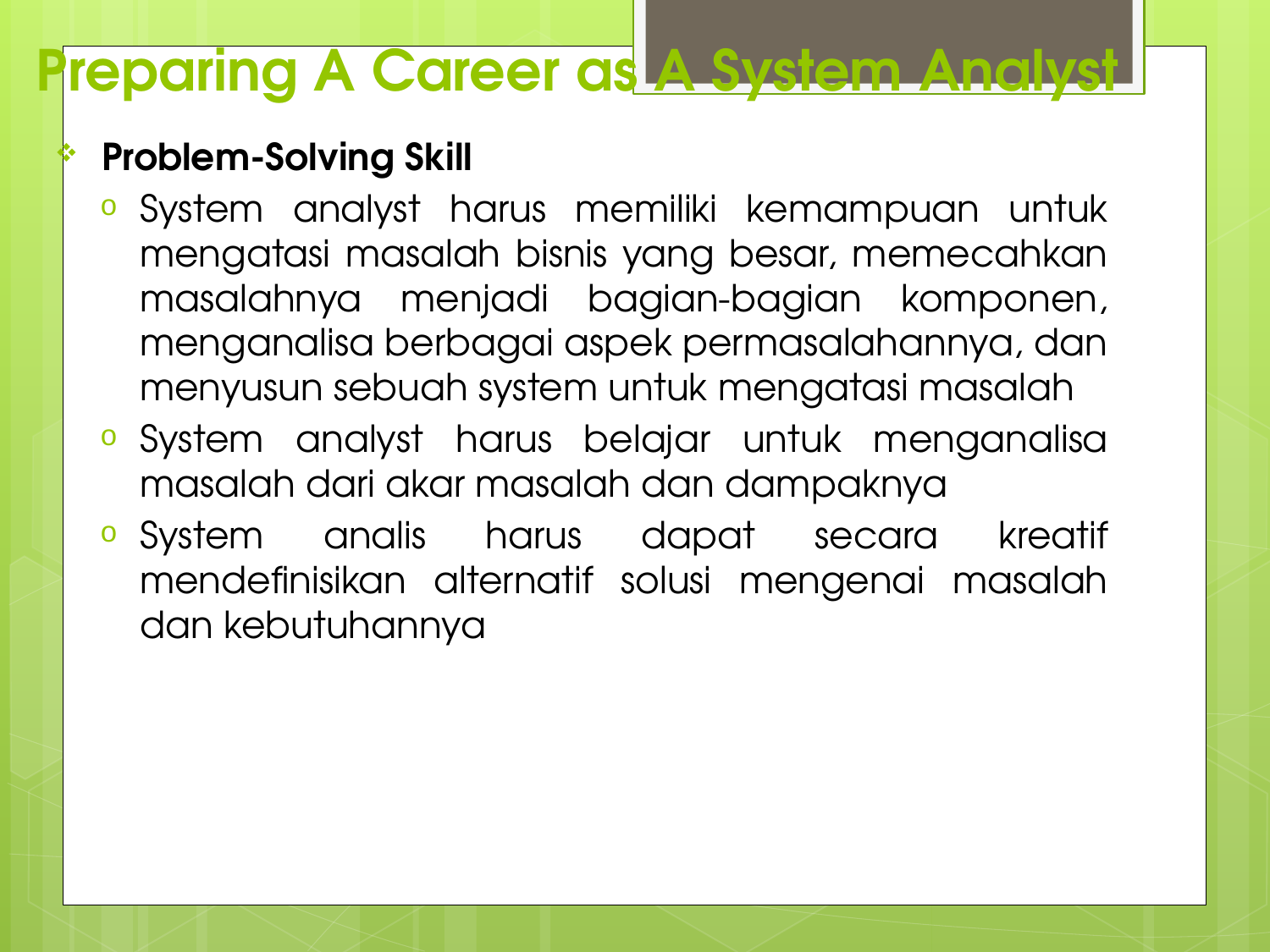

# Preparing A Career as A System Analyst
 Problem-Solving Skill
System analyst harus memiliki kemampuan untuk mengatasi masalah bisnis yang besar, memecahkan masalahnya menjadi bagian-bagian komponen, menganalisa berbagai aspek permasalahannya, dan menyusun sebuah system untuk mengatasi masalah
System analyst harus belajar untuk menganalisa masalah dari akar masalah dan dampaknya
System analis harus dapat secara kreatif mendefinisikan alternatif solusi mengenai masalah dan kebutuhannya